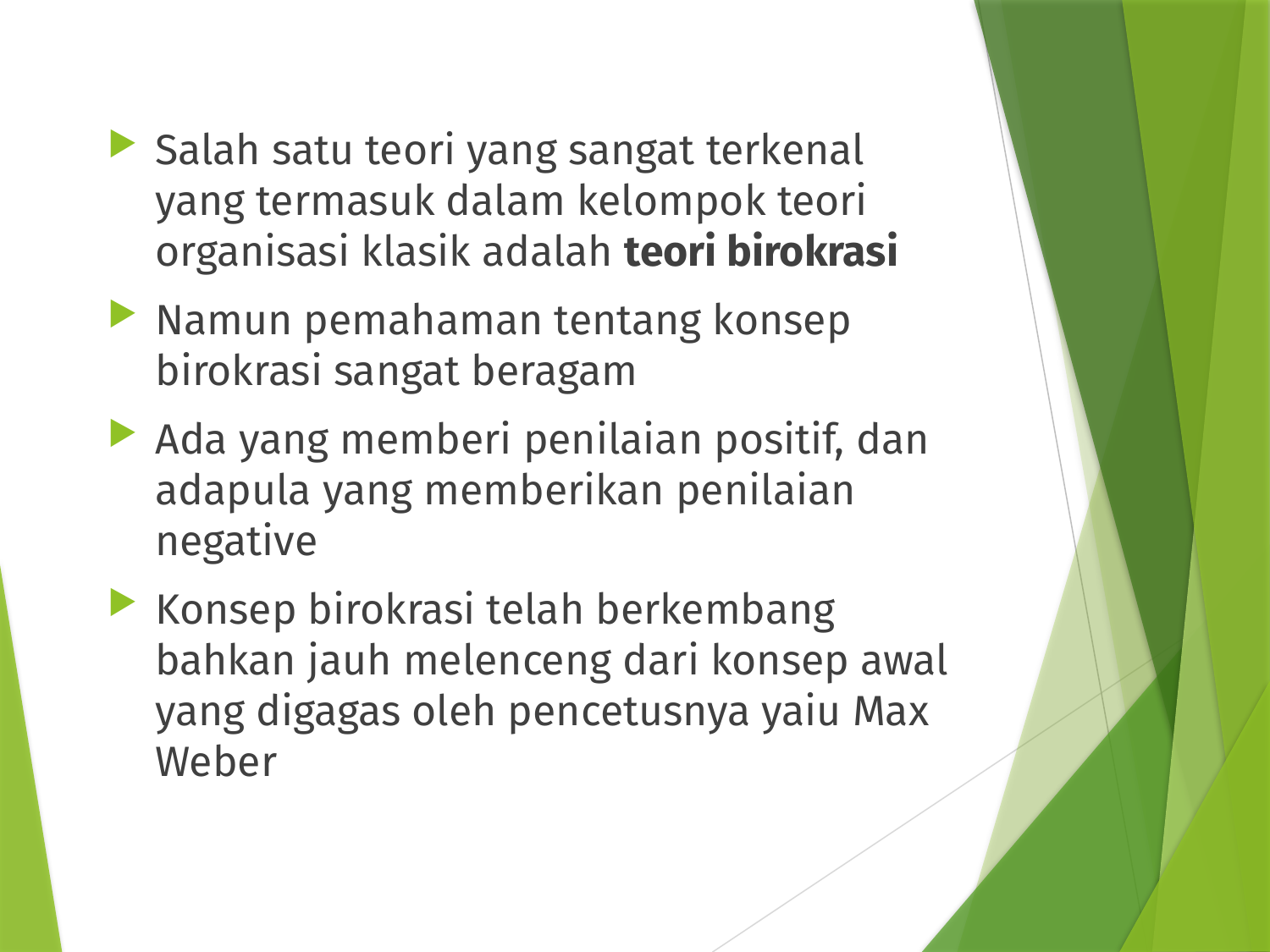

Salah satu teori yang sangat terkenal yang termasuk dalam kelompok teori organisasi klasik adalah teori birokrasi
Namun pemahaman tentang konsep birokrasi sangat beragam
Ada yang memberi penilaian positif, dan adapula yang memberikan penilaian negative
Konsep birokrasi telah berkembang bahkan jauh melenceng dari konsep awal yang digagas oleh pencetusnya yaiu Max Weber